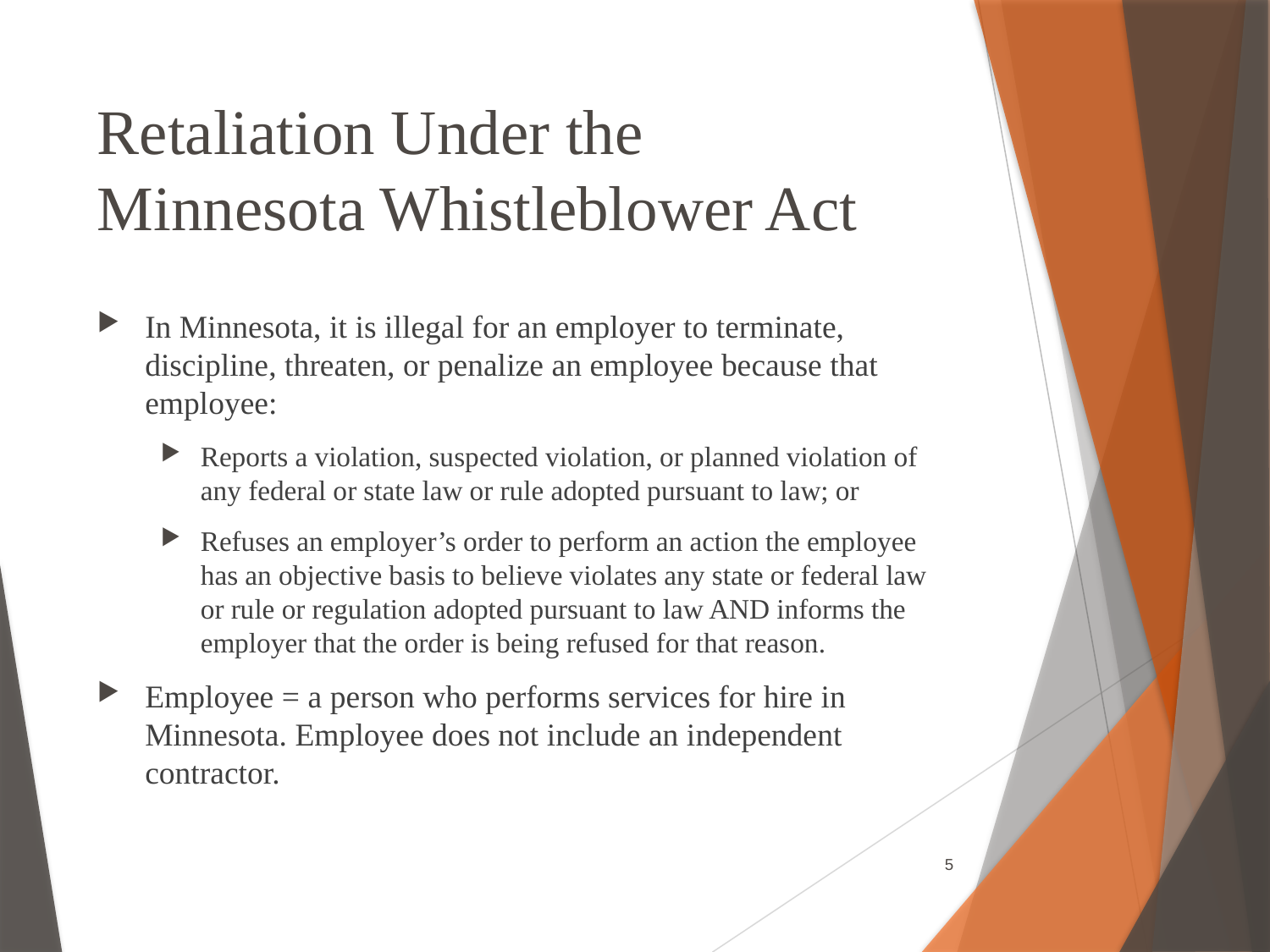

# Retaliation Under the Minnesota Whistleblower Act
In Minnesota, it is illegal for an employer to terminate, discipline, threaten, or penalize an employee because that employee:
Reports a violation, suspected violation, or planned violation of any federal or state law or rule adopted pursuant to law; or
Refuses an employer’s order to perform an action the employee has an objective basis to believe violates any state or federal law or rule or regulation adopted pursuant to law AND informs the employer that the order is being refused for that reason.
Employee = a person who performs services for hire in Minnesota. Employee does not include an independent contractor.
5